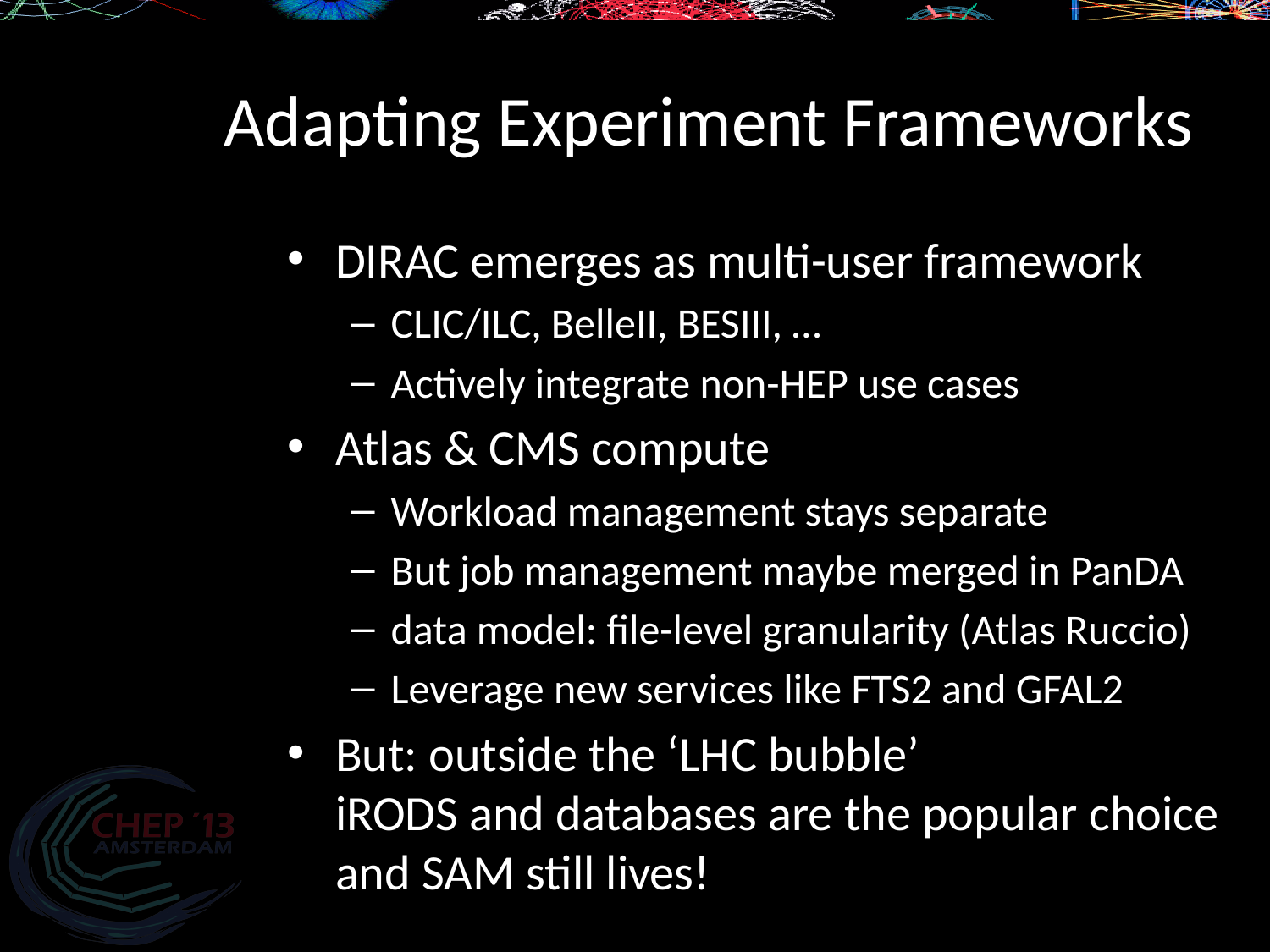

# Adapting Experiment Frameworks
DIRAC emerges as multi-user framework
CLIC/ILC, BelleII, BESIII, …
Actively integrate non-HEP use cases
Atlas & CMS compute
Workload management stays separate
But job management maybe merged in PanDA
data model: file-level granularity (Atlas Ruccio)
Leverage new services like FTS2 and GFAL2
But: outside the ‘LHC bubble’
iRODS and databases are the popular choice
and SAM still lives!